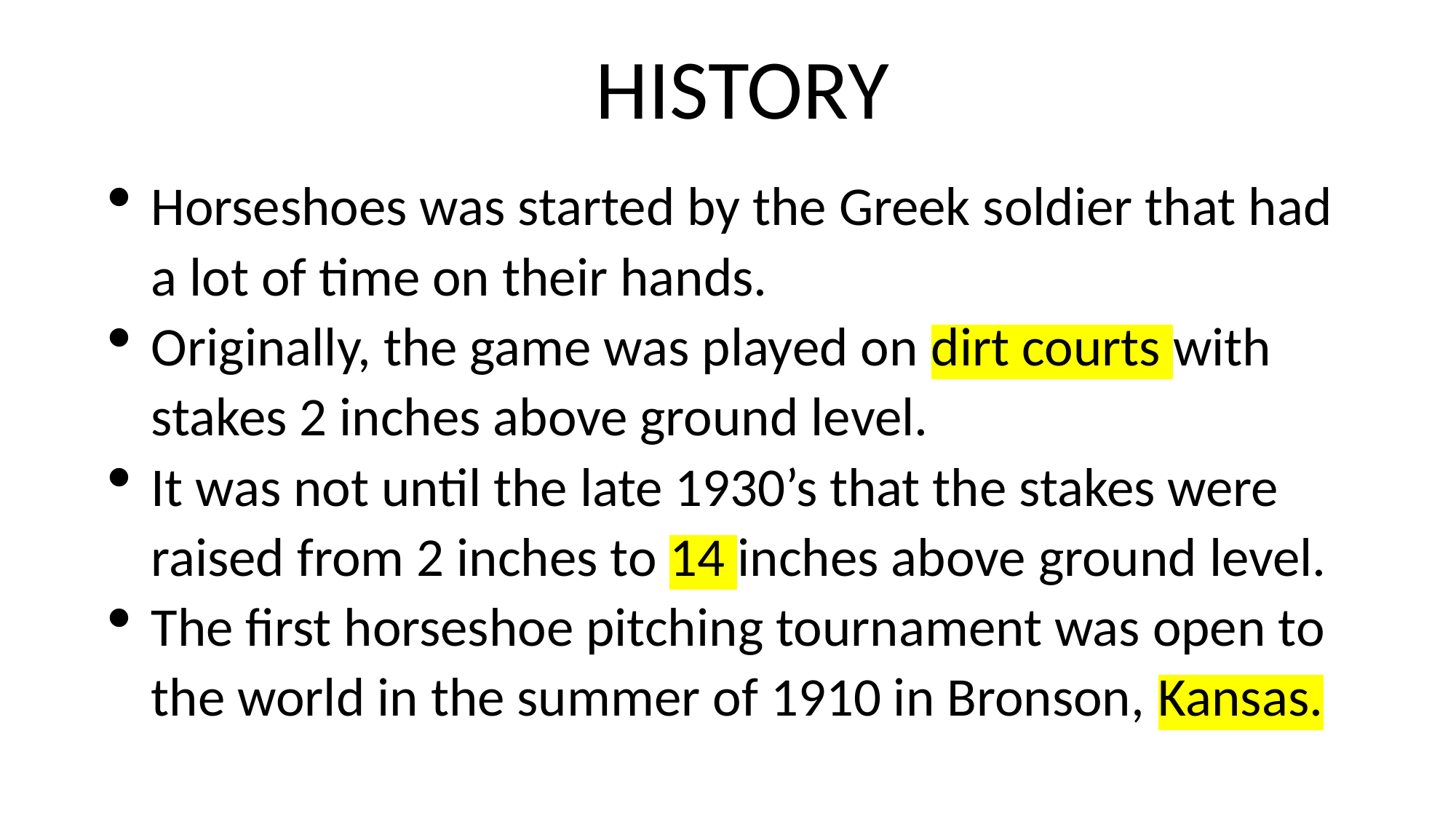

# HISTORY
Horseshoes was started by the Greek soldier that had a lot of time on their hands.
Originally, the game was played on dirt courts with stakes 2 inches above ground level.
It was not until the late 1930’s that the stakes were raised from 2 inches to 14 inches above ground level.
The first horseshoe pitching tournament was open to the world in the summer of 1910 in Bronson, Kansas.